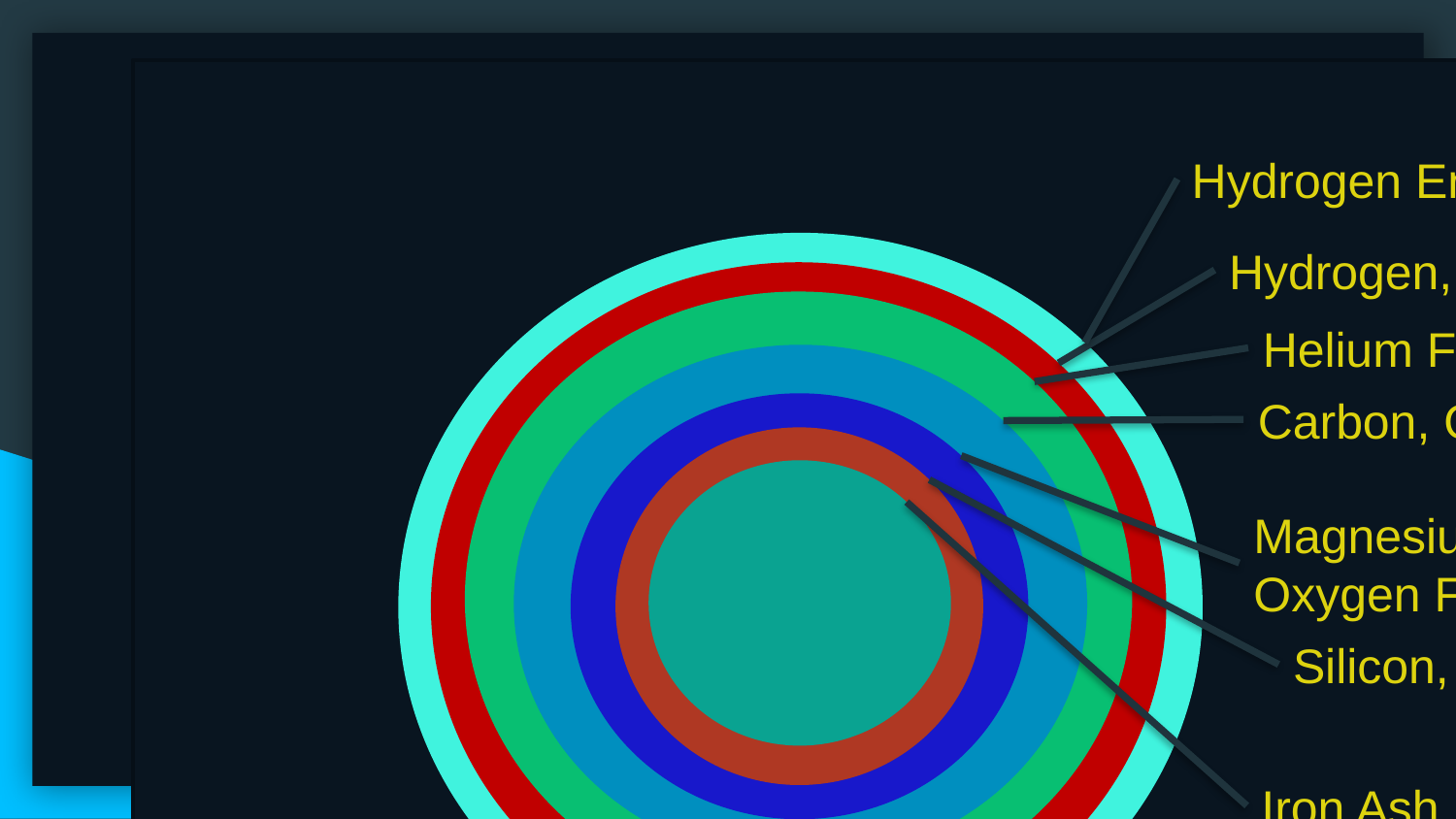

# So What Can Produce This Much Nickel? Core Collapse of High Mass Stars

Hydrogen Envelope

Hydrogen, Helium Fusion

Helium Fusion

Carbon, Oxygen Fusion

Magnesium, Neon, Oxygen Fusion
Silicon, Sulfur Fusion
Iron Ash